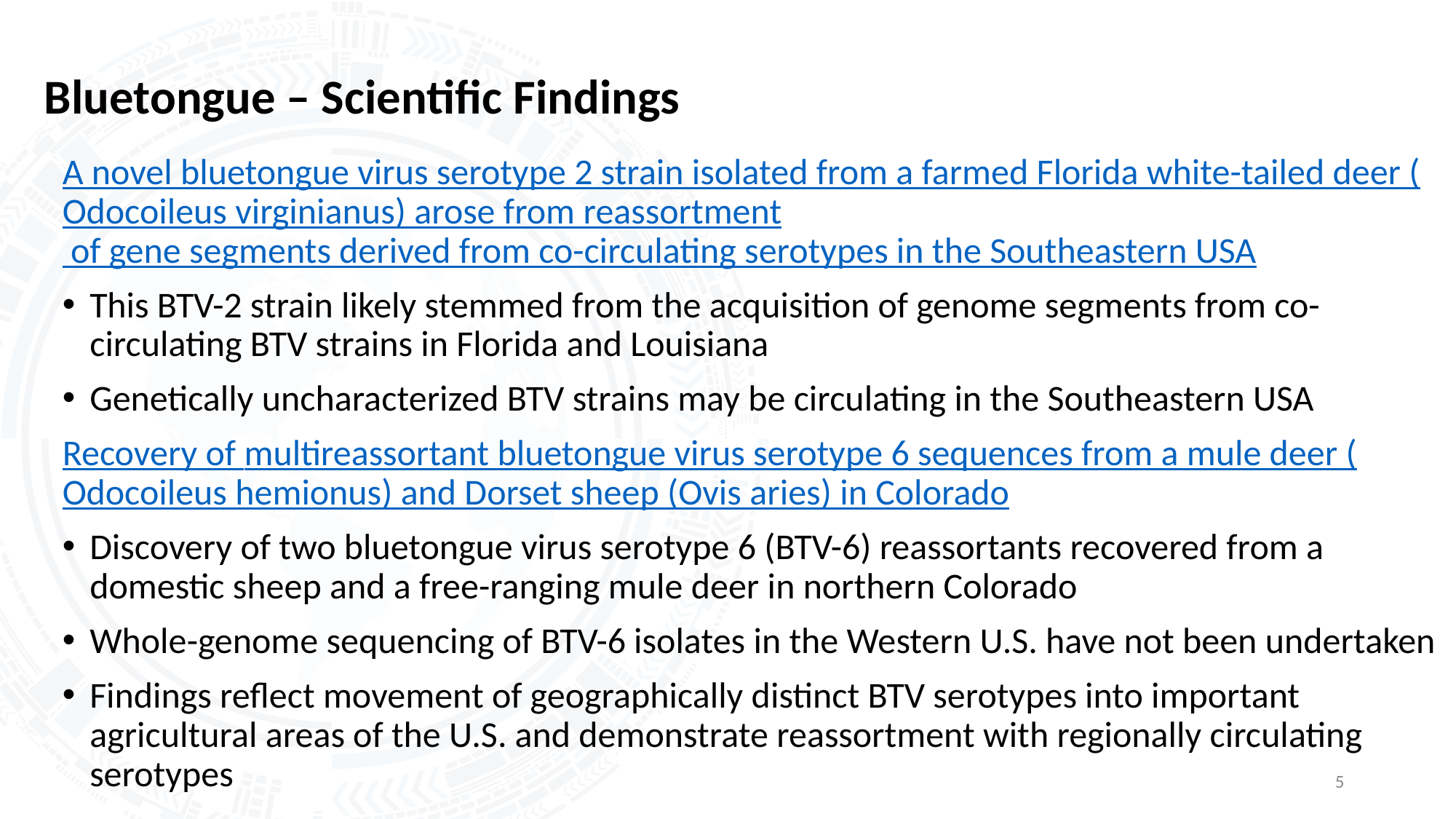

# Bluetongue – Scientific Findings
A novel bluetongue virus serotype 2 strain isolated from a farmed Florida white-tailed deer (Odocoileus virginianus) arose from reassortment of gene segments derived from co-circulating serotypes in the Southeastern USA
This BTV-2 strain likely stemmed from the acquisition of genome segments from co-circulating BTV strains in Florida and Louisiana
Genetically uncharacterized BTV strains may be circulating in the Southeastern USA
Recovery of multireassortant bluetongue virus serotype 6 sequences from a mule deer (Odocoileus hemionus) and Dorset sheep (Ovis aries) in Colorado
Discovery of two bluetongue virus serotype 6 (BTV-6) reassortants recovered from a domestic sheep and a free-ranging mule deer in northern Colorado
Whole-genome sequencing of BTV-6 isolates in the Western U.S. have not been undertaken
Findings reflect movement of geographically distinct BTV serotypes into important agricultural areas of the U.S. and demonstrate reassortment with regionally circulating serotypes

5